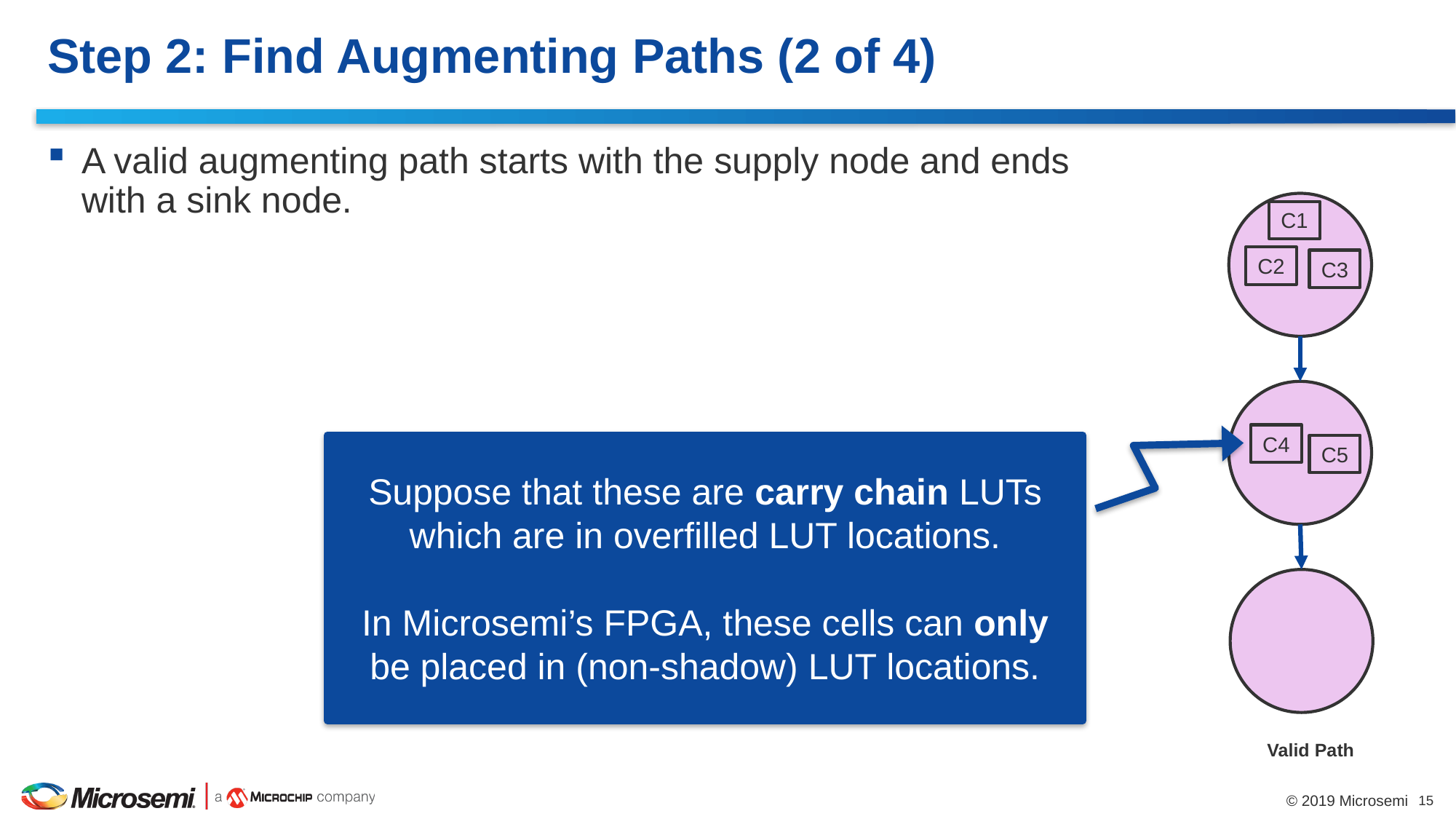

# Step 2: Find Augmenting Paths (2 of 4)
A valid augmenting path starts with the supply node and ends with a sink node.

C1
C2
C3

C4
C5

Valid Path
Suppose that these are carry chain LUTs which are in overfilled LUT locations.

In Microsemi’s FPGA, these cells can only be placed in (non-shadow) LUT locations.